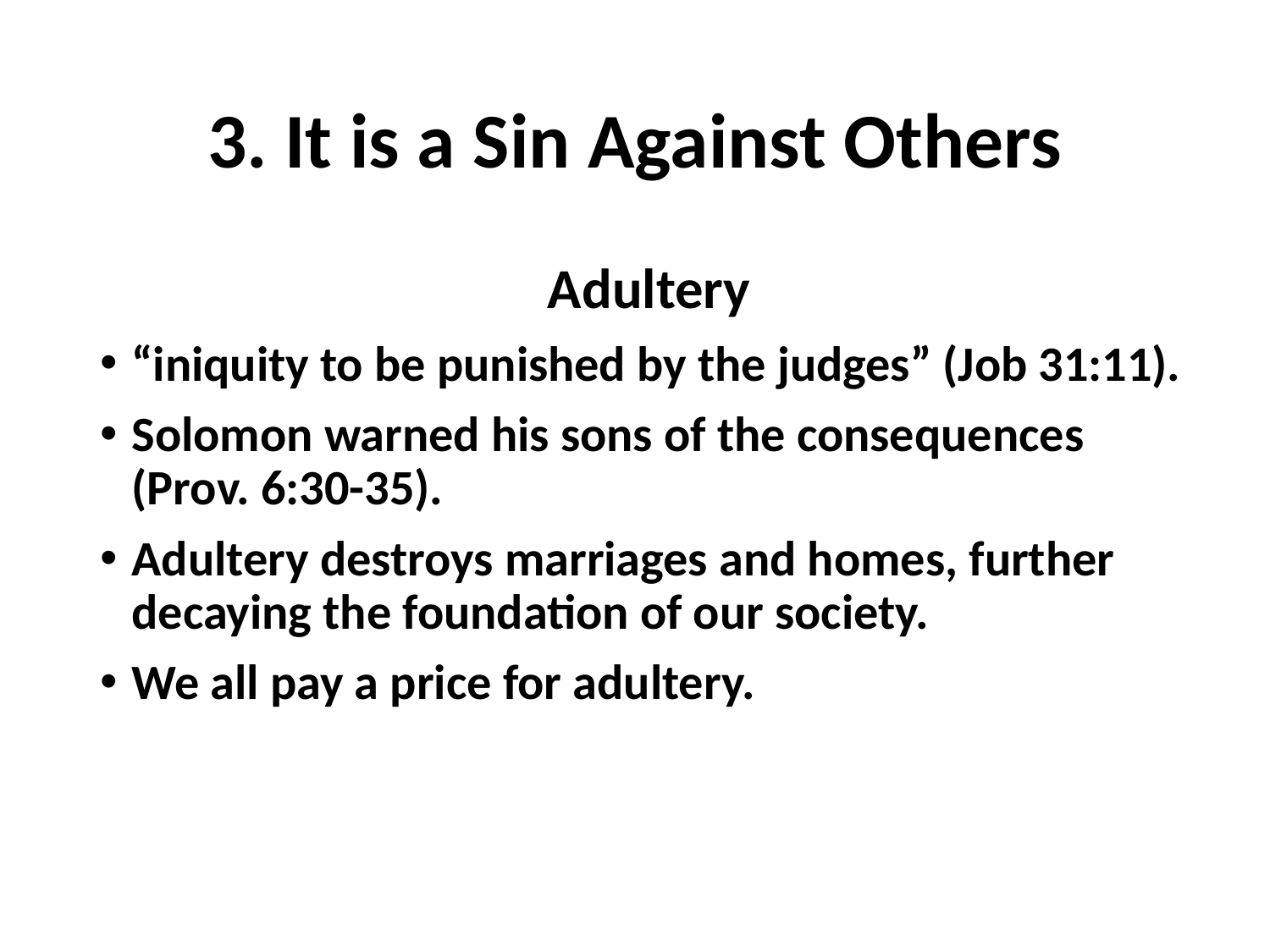

# 3. It is a Sin Against Others
Adultery
“iniquity to be punished by the judges” (Job 31:11).
Solomon warned his sons of the consequences (Prov. 6:30-35).
Adultery destroys marriages and homes, further decaying the foundation of our society.
We all pay a price for adultery.